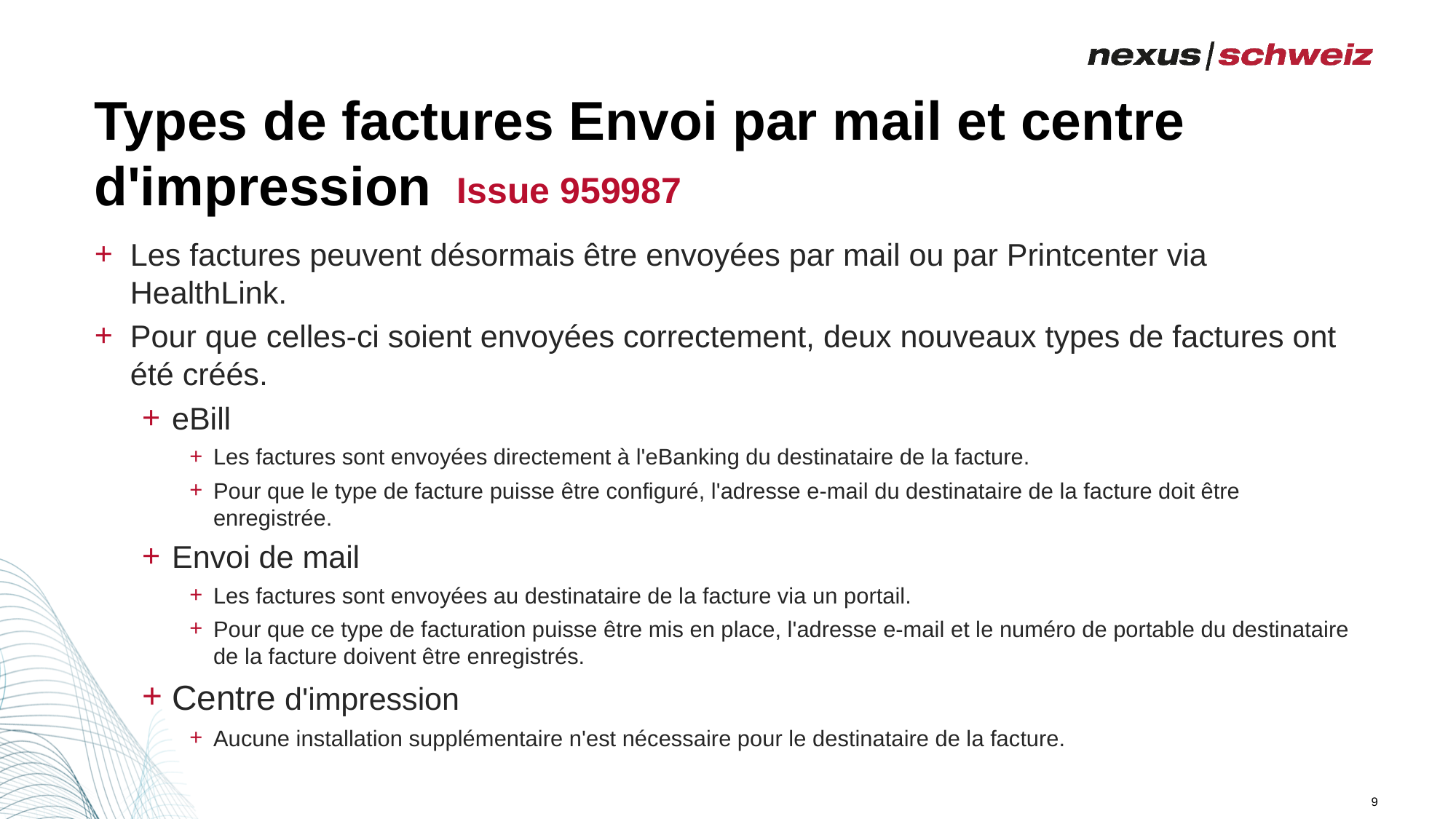

# Types de factures Envoi par mail et centre d'impression
Issue 959987
Les factures peuvent désormais être envoyées par mail ou par Printcenter via HealthLink.
Pour que celles-ci soient envoyées correctement, deux nouveaux types de factures ont été créés.
eBill
Les factures sont envoyées directement à l'eBanking du destinataire de la facture.
Pour que le type de facture puisse être configuré, l'adresse e-mail du destinataire de la facture doit être enregistrée.
Envoi de mail
Les factures sont envoyées au destinataire de la facture via un portail.
Pour que ce type de facturation puisse être mis en place, l'adresse e-mail et le numéro de portable du destinataire de la facture doivent être enregistrés.
Centre d'impression
Aucune installation supplémentaire n'est nécessaire pour le destinataire de la facture.
9